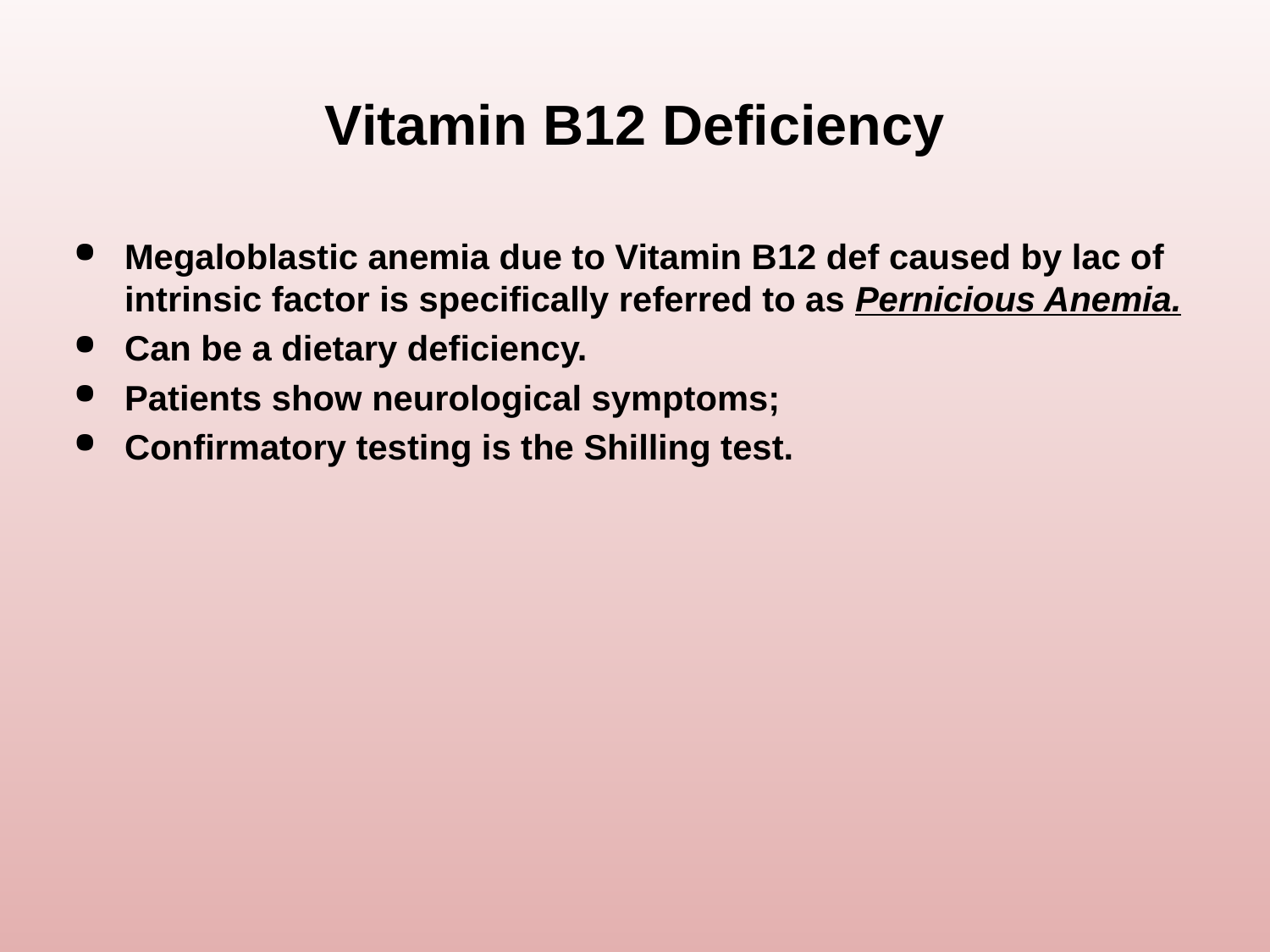

# Vitamin B12 Deficiency
Megaloblastic anemia due to Vitamin B12 def caused by lac of intrinsic factor is specifically referred to as Pernicious Anemia.
Can be a dietary deficiency.
Patients show neurological symptoms;
Confirmatory testing is the Shilling test.